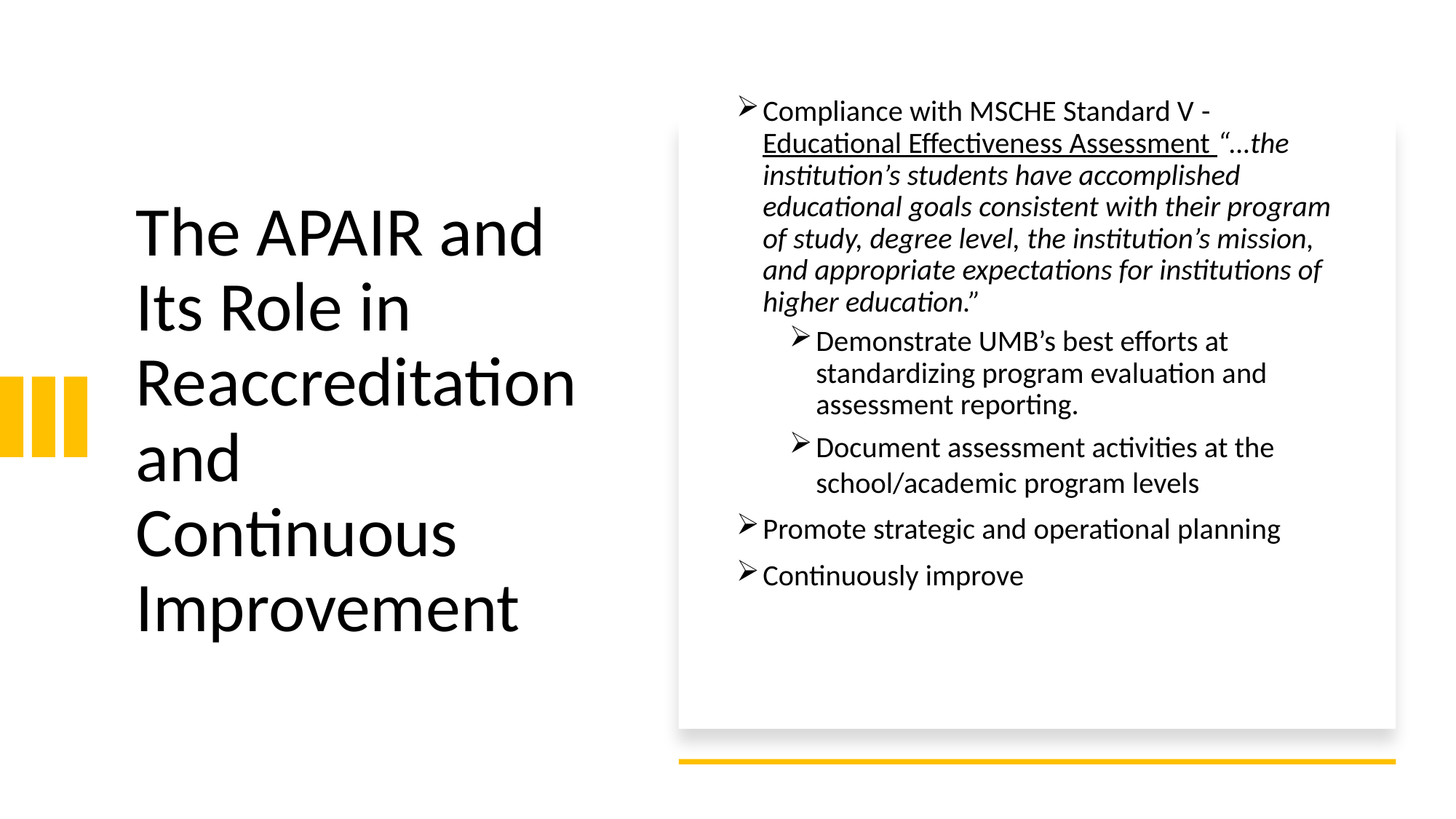

Compliance with MSCHE Standard V - Educational Effectiveness Assessment “…the institution’s students have accomplished educational goals consistent with their program of study, degree level, the institution’s mission, and appropriate expectations for institutions of higher education.”
Demonstrate UMB’s best efforts at standardizing program evaluation and assessment reporting.
Document assessment activities at the school/academic program levels
Promote strategic and operational planning
Continuously improve

# The APAIR and Its Role in Reaccreditation and Continuous Improvement